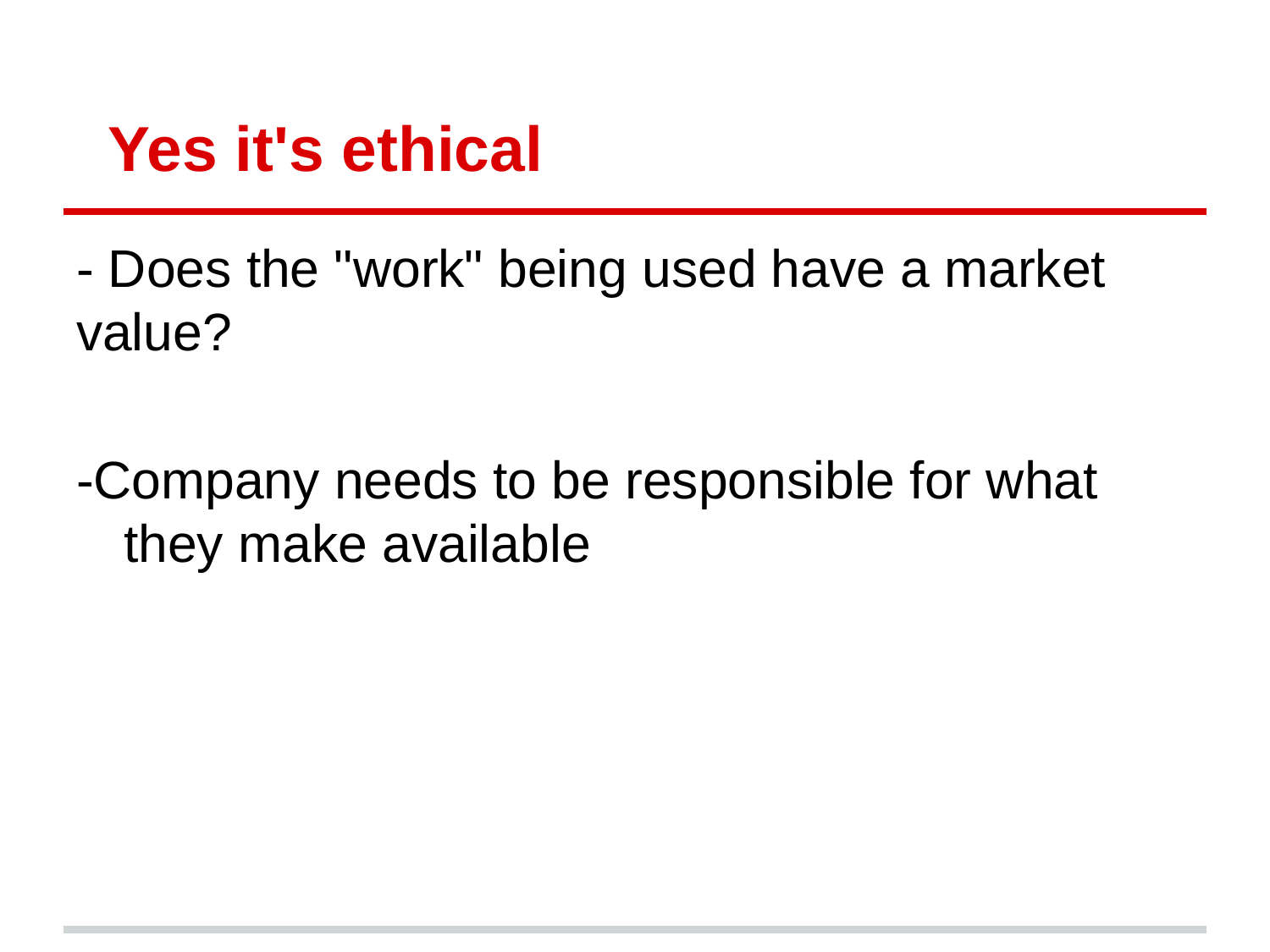

# Yes it's ethical
- Does the "work" being used have a market value?

-Company needs to be responsible for what they make available